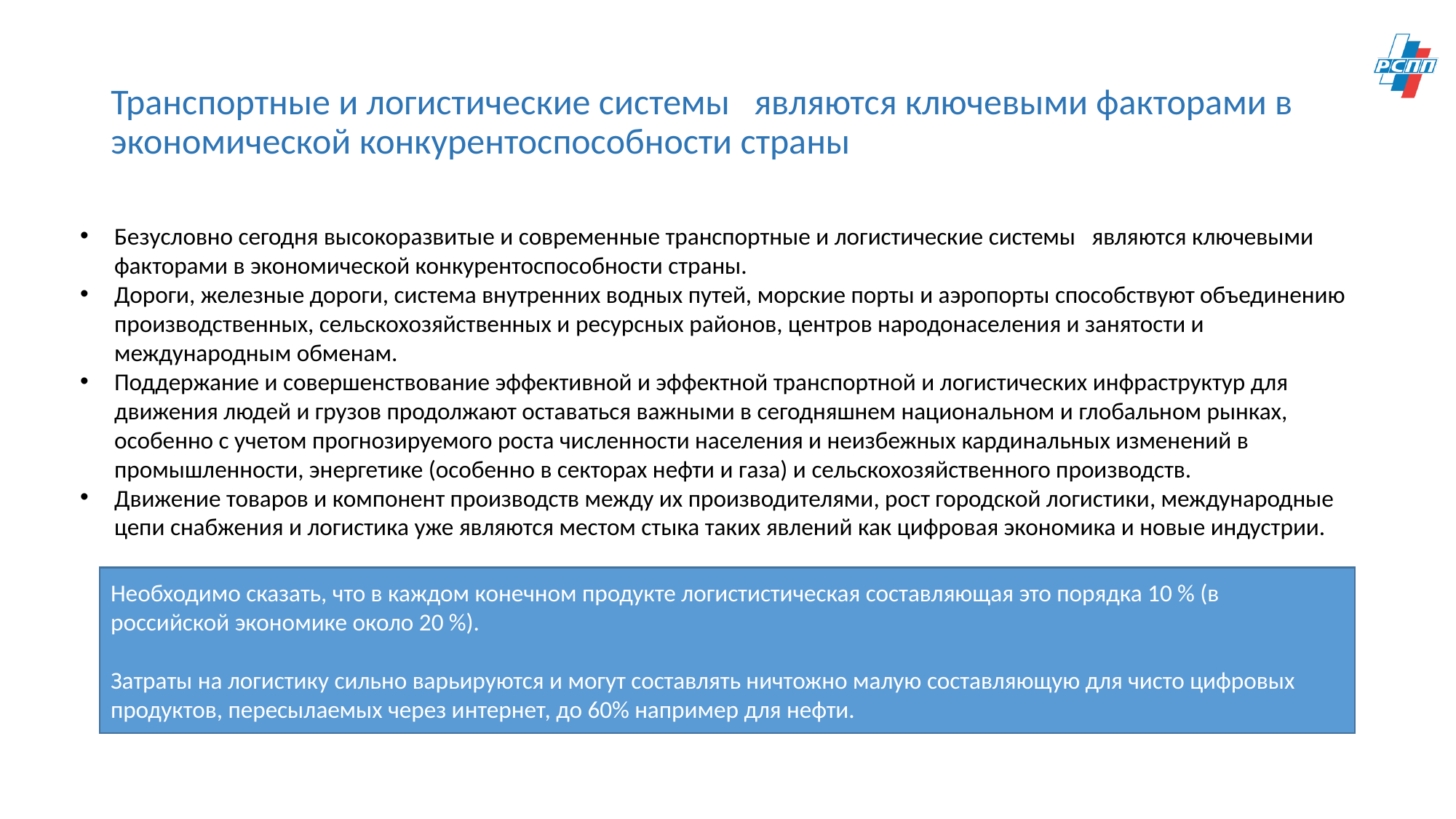

# Транспортные и логистические системы   являются ключевыми факторами в экономической конкурентоспособности страны
Безусловно сегодня высокоразвитые и современные транспортные и логистические системы   являются ключевыми факторами в экономической конкурентоспособности страны.
Дороги, железные дороги, система внутренних водных путей, морские порты и аэропорты способствуют объединению производственных, сельскохозяйственных и ресурсных районов, центров народонаселения и занятости и международным обменам.
Поддержание и совершенствование эффективной и эффектной транспортной и логистических инфраструктур для движения людей и грузов продолжают оставаться важными в сегодняшнем национальном и глобальном рынках, особенно с учетом прогнозируемого роста численности населения и неизбежных кардинальных изменений в промышленности, энергетике (особенно в секторах нефти и газа) и сельскохозяйственного производств.
Движение товаров и компонент производств между их производителями, рост городской логистики, международные цепи снабжения и логистика уже являются местом стыка таких явлений как цифровая экономика и новые индустрии.

Необходимо сказать, что в каждом конечном продукте логистистическая составляющая это порядка 10 % (в российской экономике около 20 %).

Затраты на логистику сильно варьируются и могут составлять ничтожно малую составляющую для чисто цифровых продуктов, пересылаемых через интернет, до 60% например для нефти.